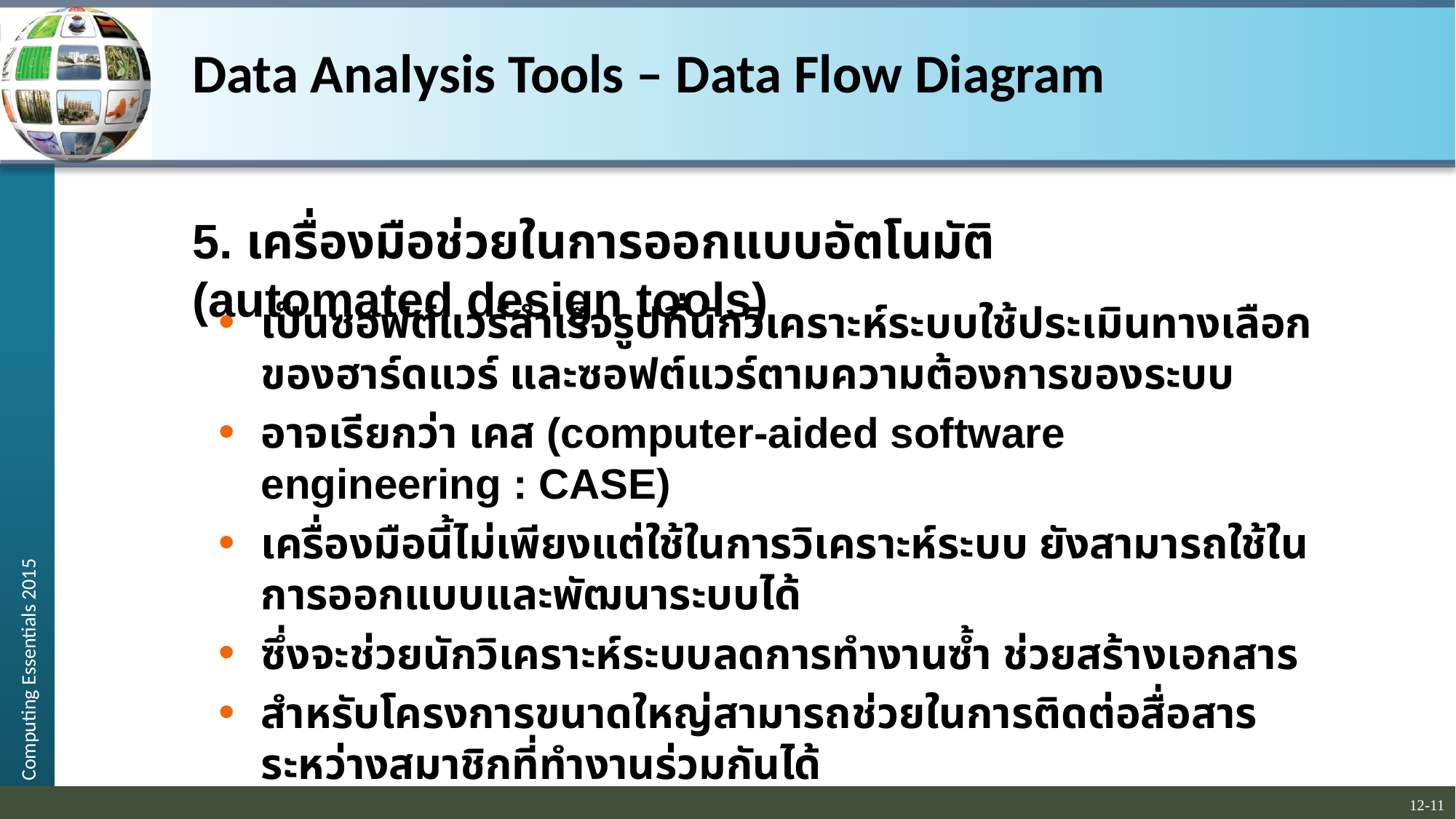

# Data Analysis Tools – Data Flow Diagram
5. เครื่องมือช่วยในการออกแบบอัตโนมัติ (automated design tools)
เป็นซอฟต์แวร์สำเร็จรูปที่นักวิเคราะห์ระบบใช้ประเมินทางเลือกของฮาร์ดแวร์ และซอฟต์แวร์ตามความต้องการของระบบ
อาจเรียกว่า เคส (computer-aided software engineering : CASE)
เครื่องมือนี้ไม่เพียงแต่ใช้ในการวิเคราะห์ระบบ ยังสามารถใช้ในการออกแบบและพัฒนาระบบได้
ซึ่งจะช่วยนักวิเคราะห์ระบบลดการทำงานซ้ำ ช่วยสร้างเอกสาร
สำหรับโครงการขนาดใหญ่สามารถช่วยในการติดต่อสื่อสารระหว่างสมาชิกที่ทำงานร่วมกันได้